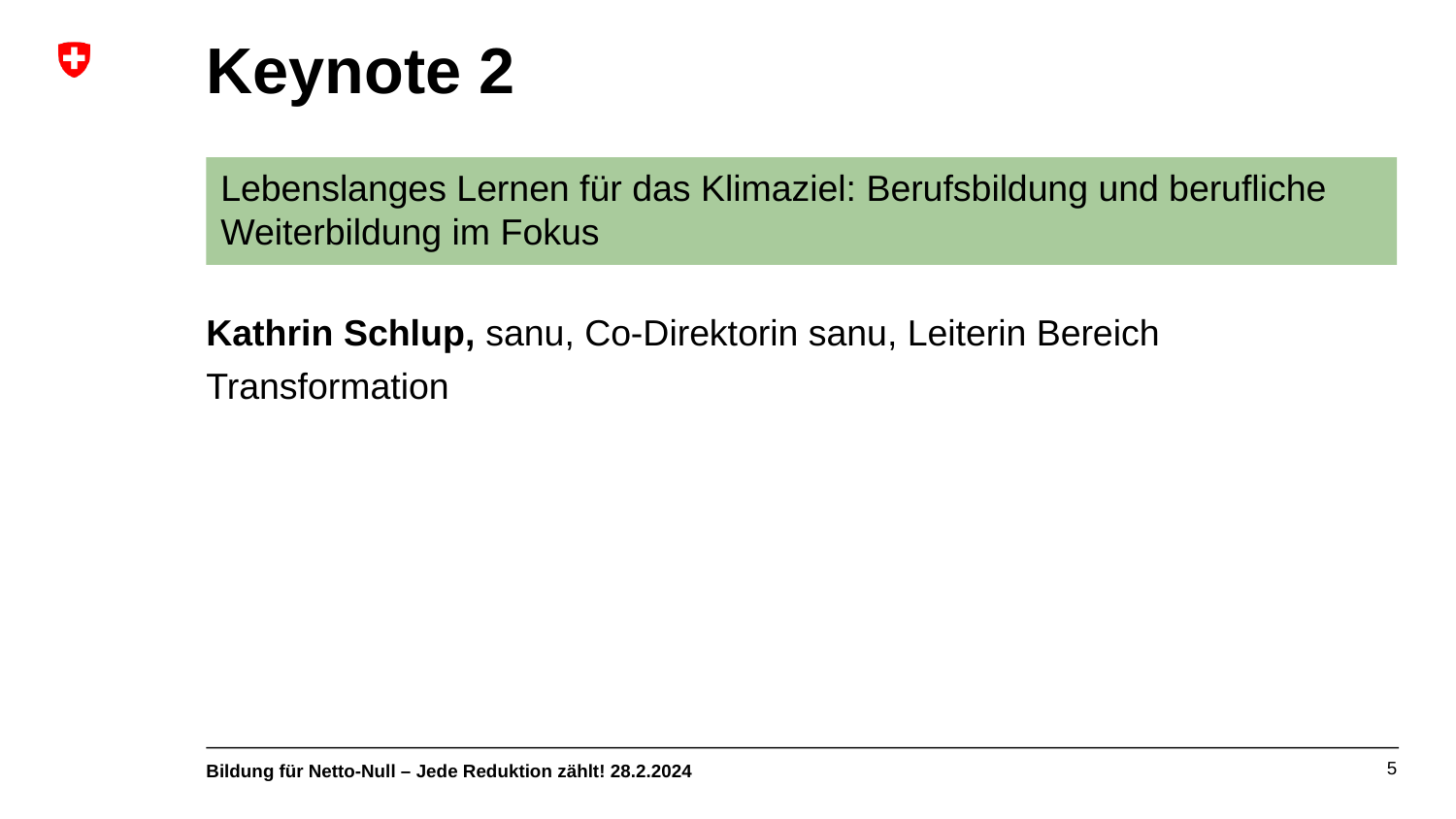

# Keynote 2
Lebenslanges Lernen für das Klimaziel: Berufsbildung und berufliche Weiterbildung im Fokus
Kathrin Schlup, sanu, Co-Direktorin sanu, Leiterin Bereich Transformation
5
Bildung für Netto-Null – Jede Reduktion zählt! 28.2.2024